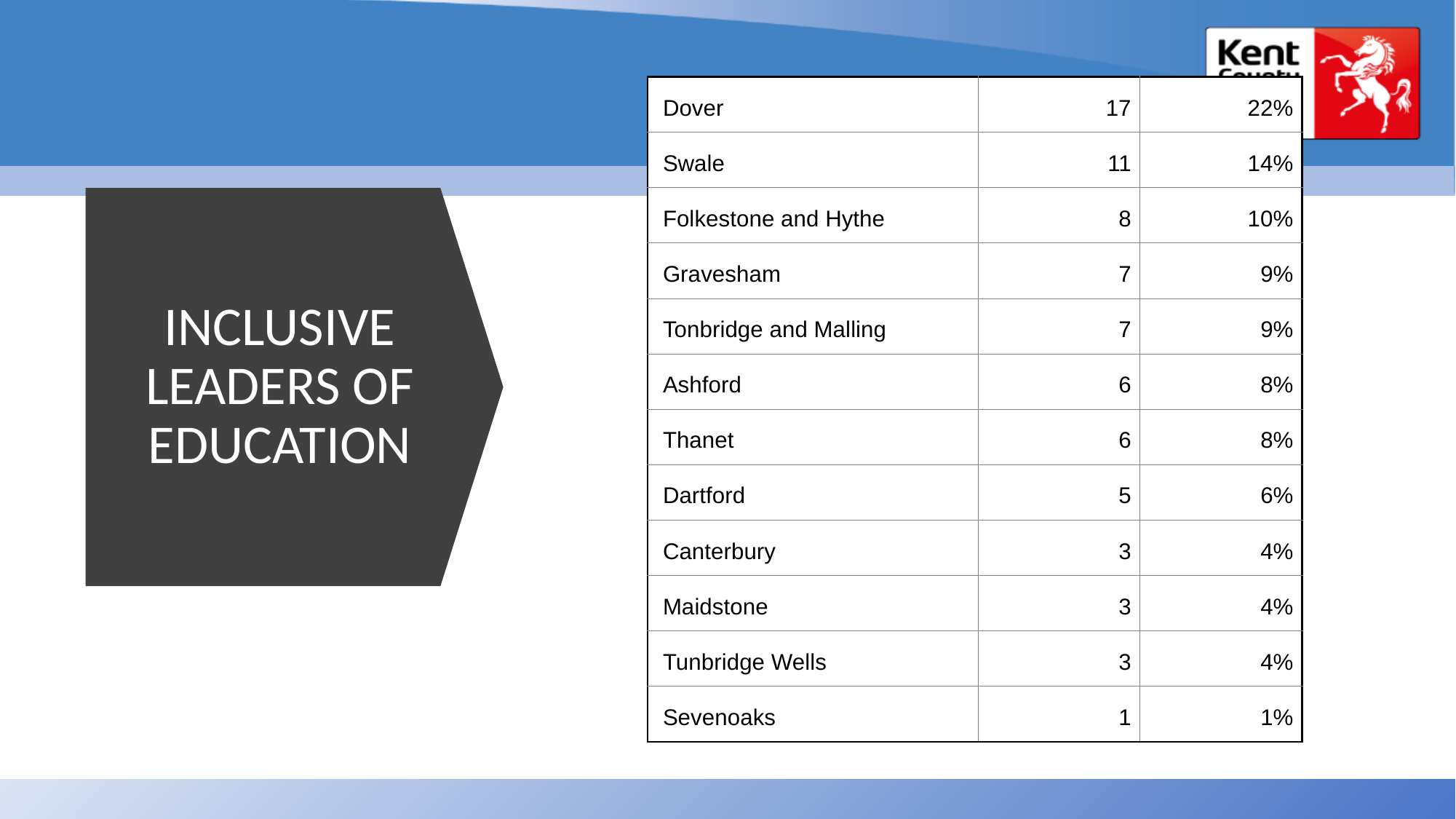

| Dover | 17 | 22% |
| --- | --- | --- |
| Swale | 11 | 14% |
| Folkestone and Hythe | 8 | 10% |
| Gravesham | 7 | 9% |
| Tonbridge and Malling | 7 | 9% |
| Ashford | 6 | 8% |
| Thanet | 6 | 8% |
| Dartford | 5 | 6% |
| Canterbury | 3 | 4% |
| Maidstone | 3 | 4% |
| Tunbridge Wells | 3 | 4% |
| Sevenoaks | 1 | 1% |

INCLUSIVE LEADERS OF EDUCATION